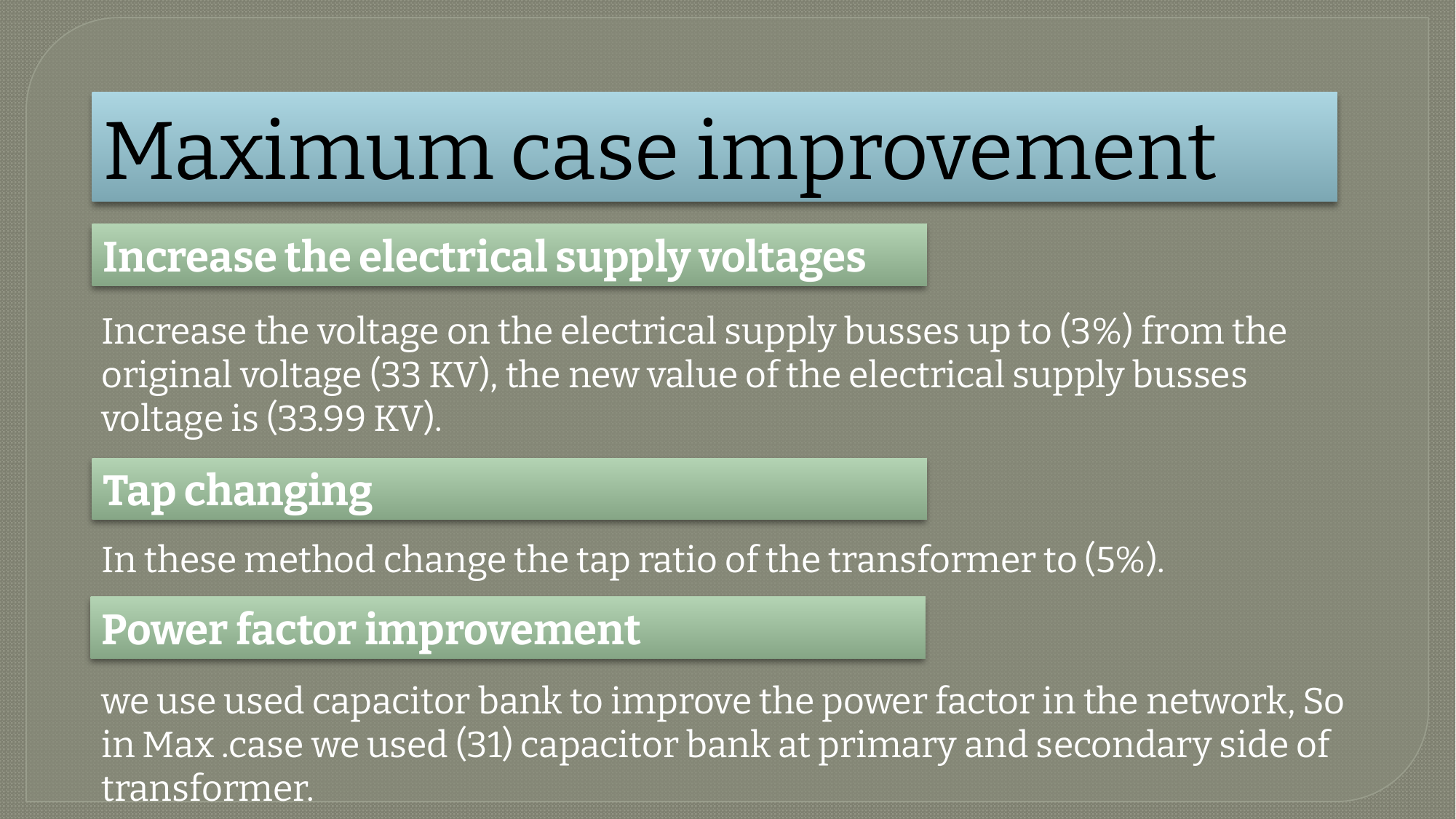

Maximum case improvement
Increase the electrical supply voltages
Increase the voltage on the electrical supply busses up to (3%) from the original voltage (33 KV), the new value of the electrical supply busses voltage is (33.99 KV).
Tap changing
In these method change the tap ratio of the transformer to (5%).
Power factor improvement
we use used capacitor bank to improve the power factor in the network, So in Max .case we used (31) capacitor bank at primary and secondary side of transformer.